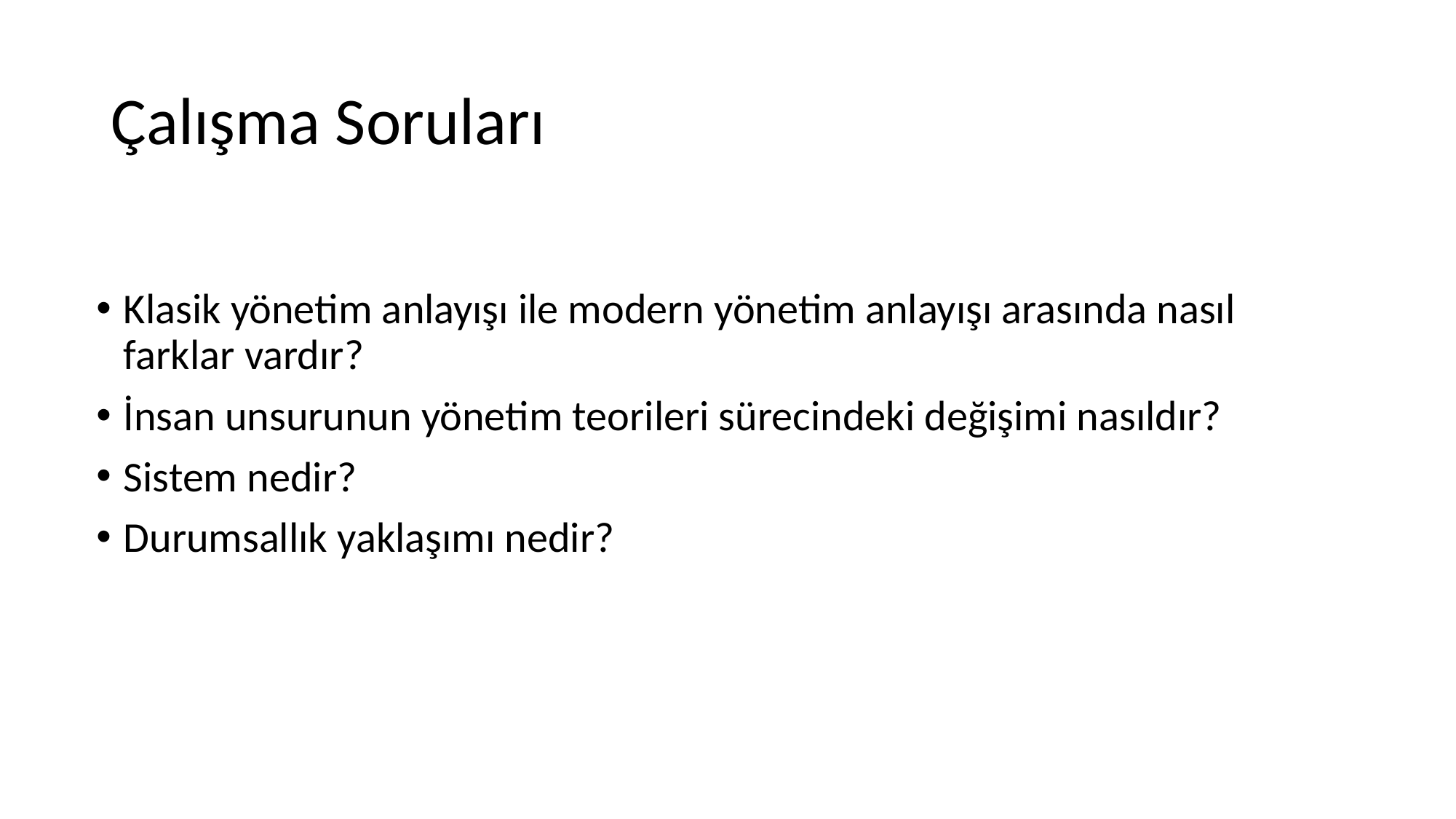

# Çalışma Soruları
Klasik yönetim anlayışı ile modern yönetim anlayışı arasında nasıl farklar vardır?
İnsan unsurunun yönetim teorileri sürecindeki değişimi nasıldır?
Sistem nedir?
Durumsallık yaklaşımı nedir?